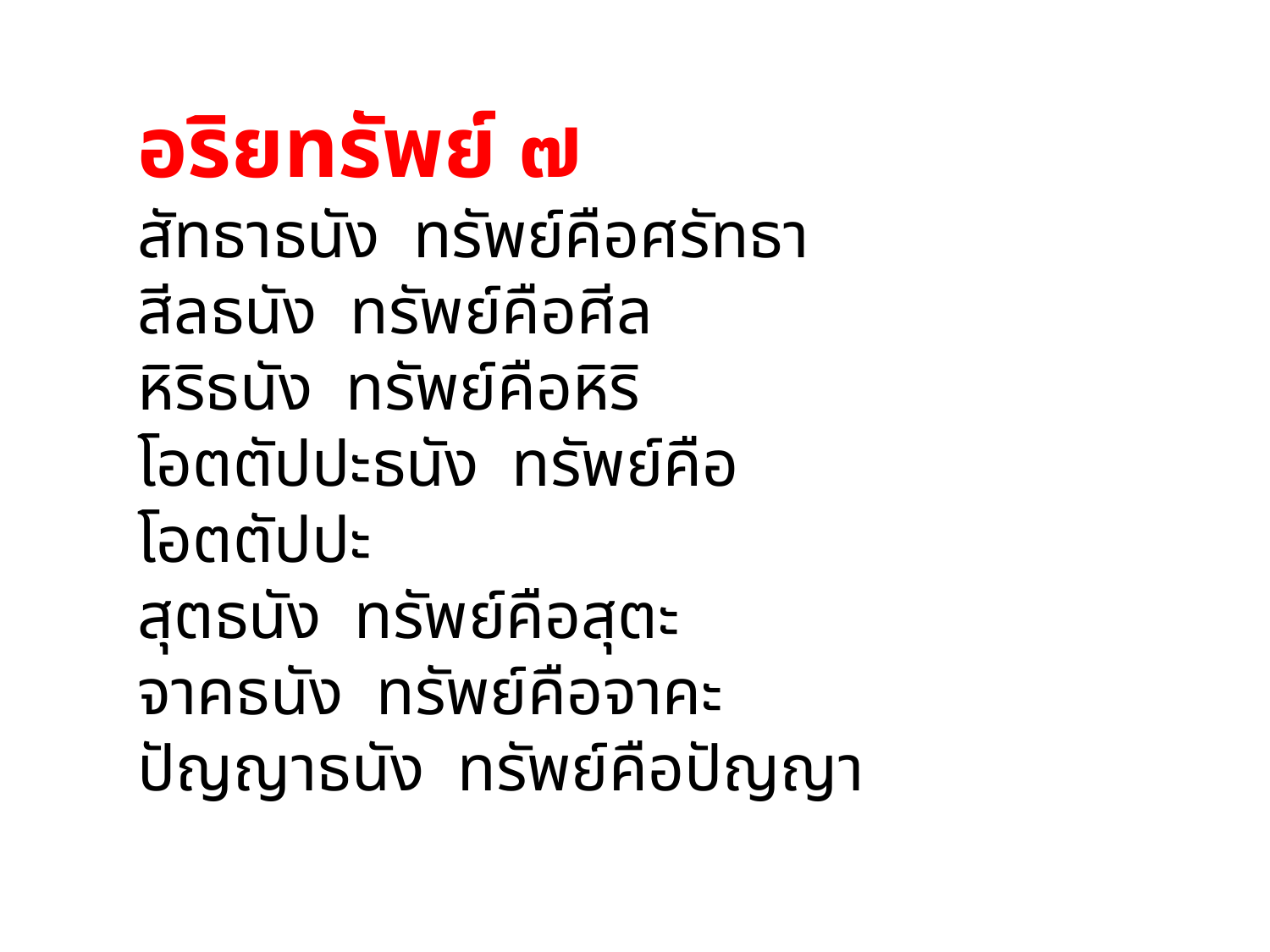

อริยทรัพย์ ๗
สัทธาธนัง  ทรัพย์คือศรัทธา
สีลธนัง  ทรัพย์คือศีล
หิริธนัง  ทรัพย์คือหิริ
โอตตัปปะธนัง  ทรัพย์คือโอตตัปปะ
สุตธนัง  ทรัพย์คือสุตะ
จาคธนัง  ทรัพย์คือจาคะ
ปัญญาธนัง  ทรัพย์คือปัญญา